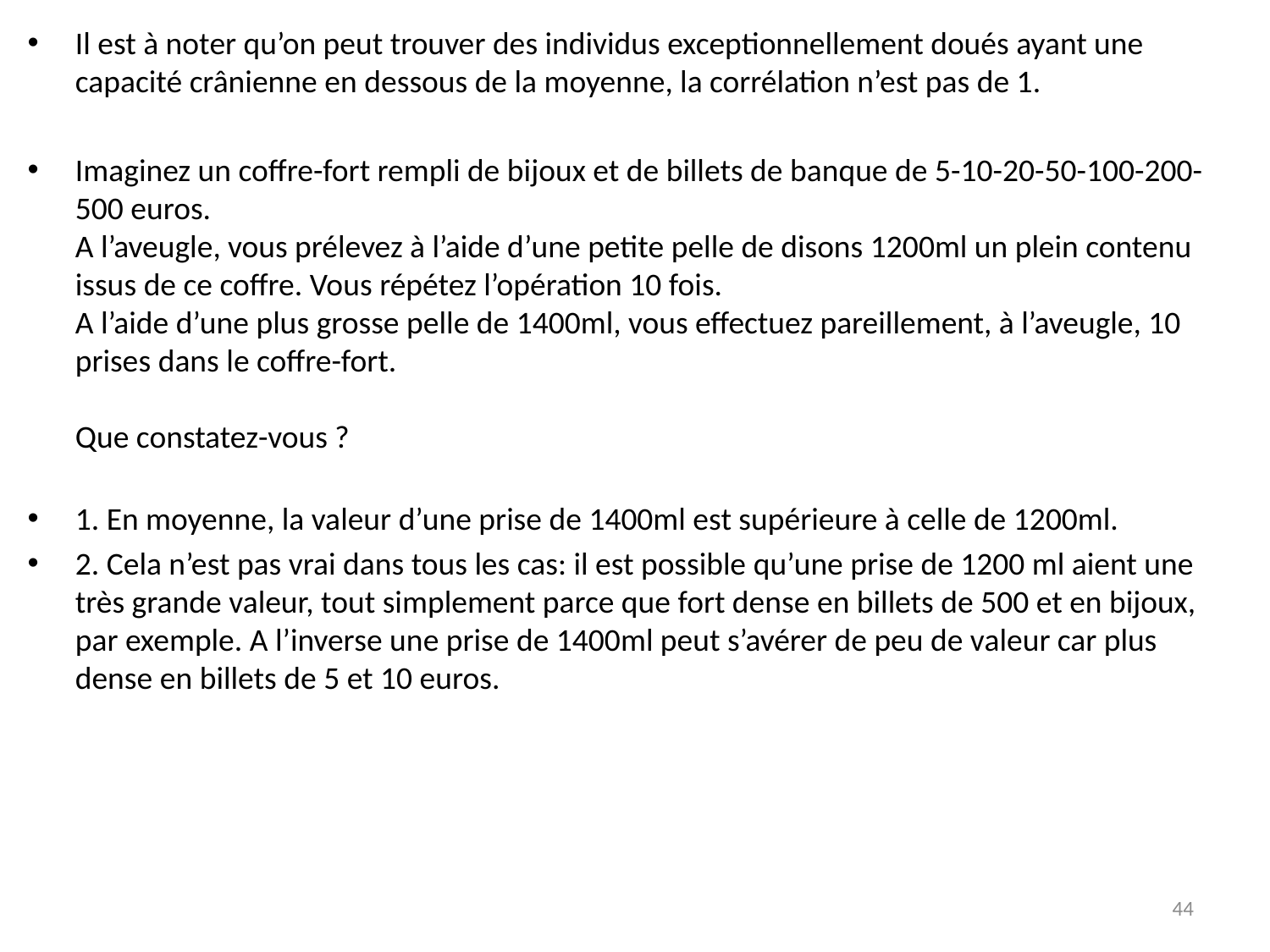

Il est à noter qu’on peut trouver des individus exceptionnellement doués ayant une capacité crânienne en dessous de la moyenne, la corrélation n’est pas de 1.

Imaginez un coffre-fort rempli de bijoux et de billets de banque de 5-10-20-50-100-200-500 euros.
A l’aveugle, vous prélevez à l’aide d’une petite pelle de disons 1200ml un plein contenu issus de ce coffre. Vous répétez l’opération 10 fois.
A l’aide d’une plus grosse pelle de 1400ml, vous effectuez pareillement, à l’aveugle, 10 prises dans le coffre-fort.
Que constatez-vous ?
1. En moyenne, la valeur d’une prise de 1400ml est supérieure à celle de 1200ml.
2. Cela n’est pas vrai dans tous les cas: il est possible qu’une prise de 1200 ml aient une très grande valeur, tout simplement parce que fort dense en billets de 500 et en bijoux, par exemple. A l’inverse une prise de 1400ml peut s’avérer de peu de valeur car plus dense en billets de 5 et 10 euros.
44